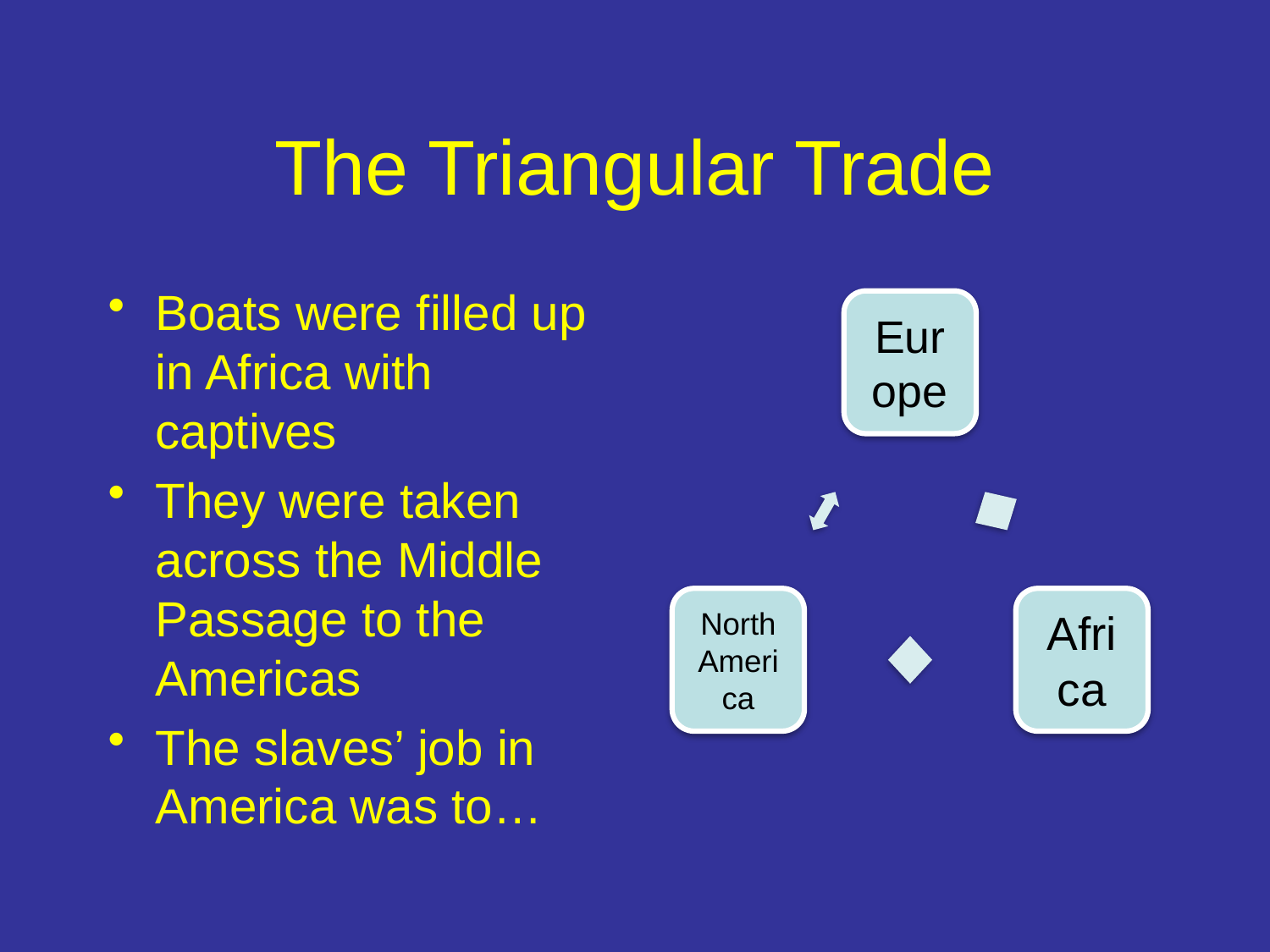

# The Triangular Trade
Boats were filled up in Africa with captives
They were taken across the Middle Passage to the Americas
The slaves’ job in America was to…
Europe
Africa
North America